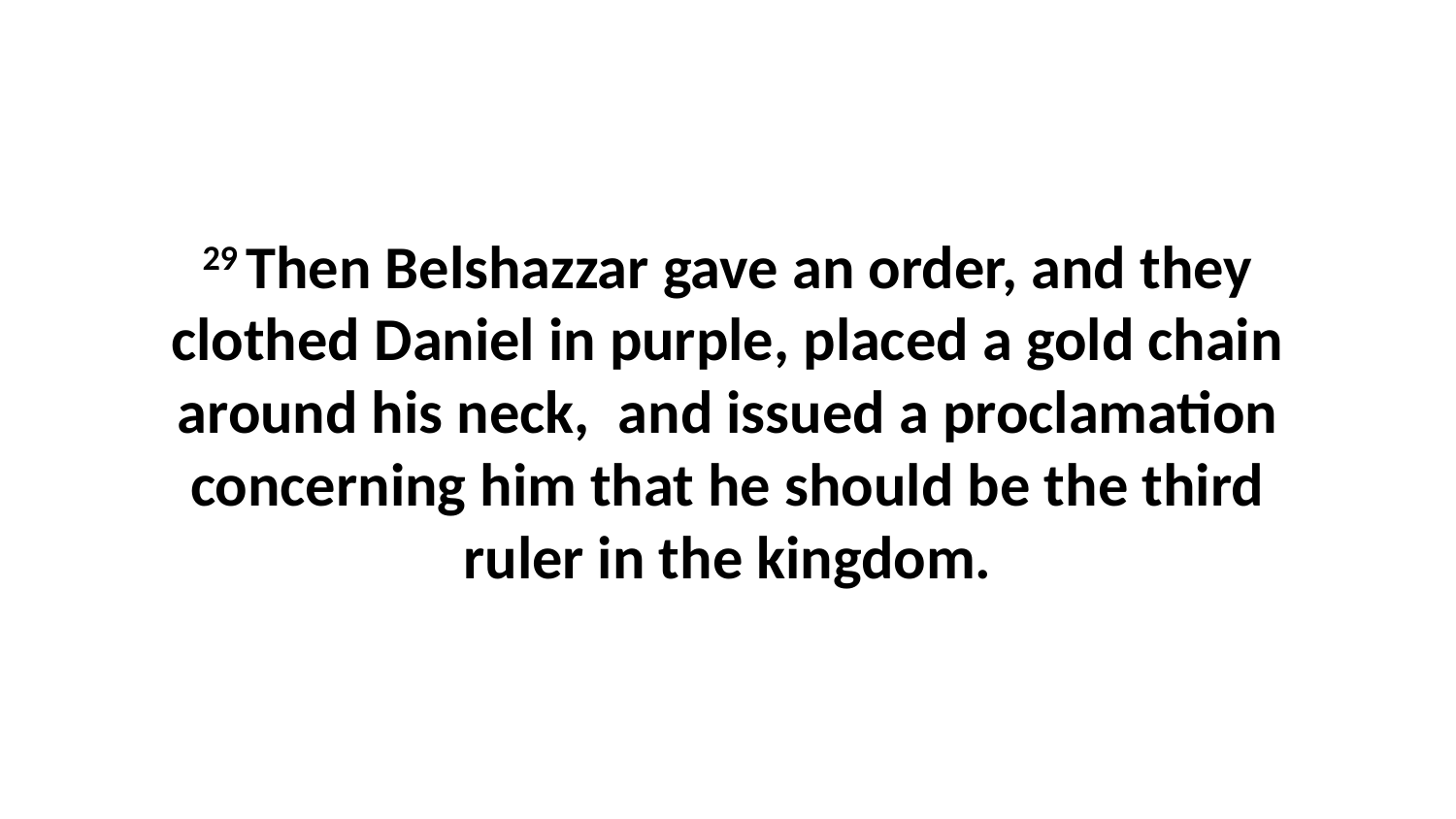

29 Then Belshazzar gave an order, and they clothed Daniel in purple, placed a gold chain around his neck,  and issued a proclamation concerning him that he should be the third ruler in the kingdom.